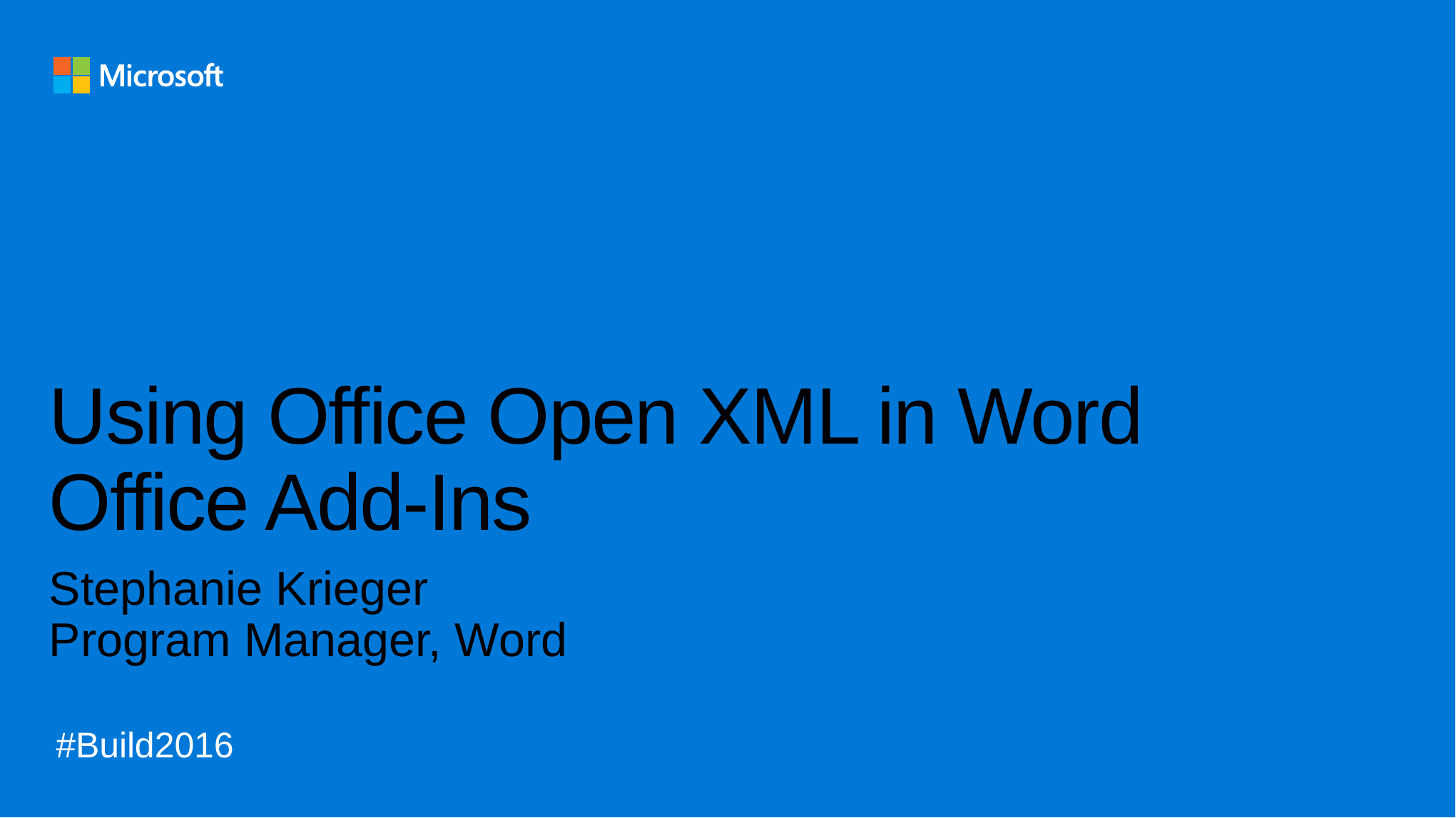

# Using Office Open XML in Word Office Add-Ins
Stephanie Krieger
Program Manager, Word